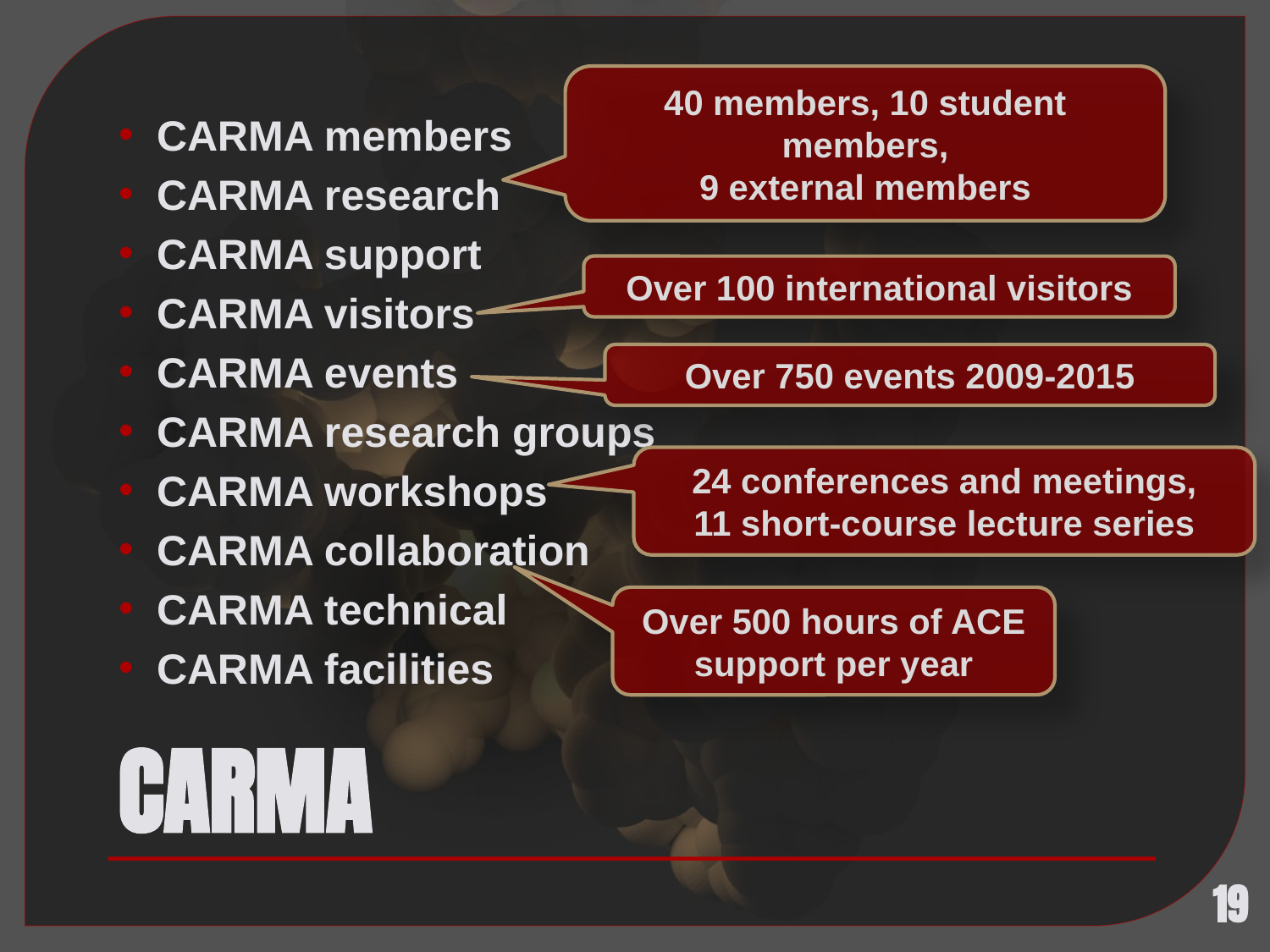

40 members, 10 student members,
9 external members
CARMA members
CARMA research
CARMA support
CARMA visitors
CARMA events
CARMA research groups
CARMA workshops
CARMA collaboration
CARMA technical
CARMA facilities
Over 100 international visitors
Over 750 events 2009-2015
24 conferences and meetings,
11 short-course lecture series
Over 500 hours of ACE
support per year
# CARMA
19